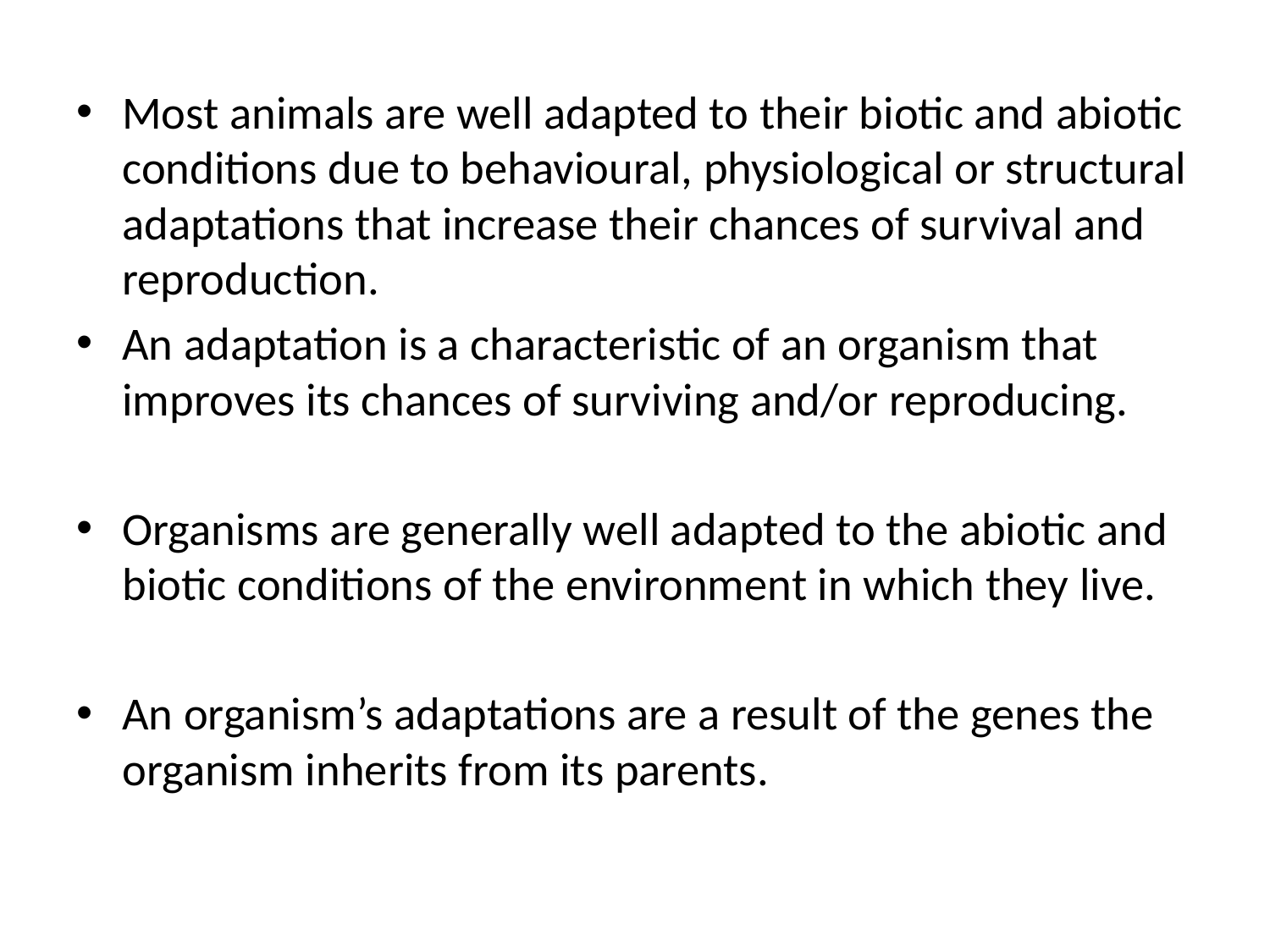

Most animals are well adapted to their biotic and abiotic conditions due to behavioural, physiological or structural adaptations that increase their chances of survival and reproduction.
An adaptation is a characteristic of an organism that improves its chances of surviving and/or reproducing.

Organisms are generally well adapted to the abiotic and biotic conditions of the environment in which they live.

An organism’s adaptations are a result of the genes the organism inherits from its parents.